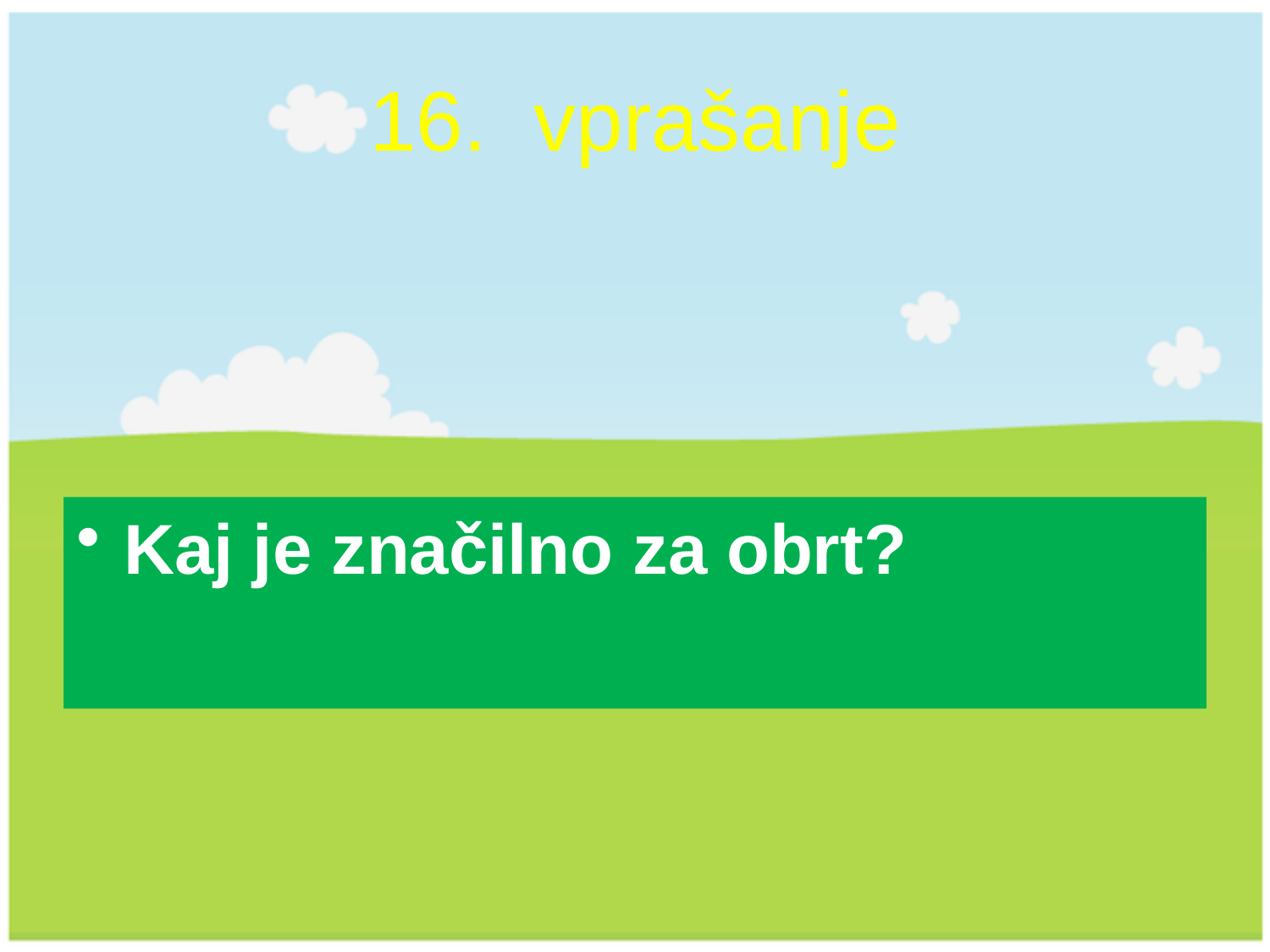

# 16.  vprašanje
Kaj je značilno za obrt?